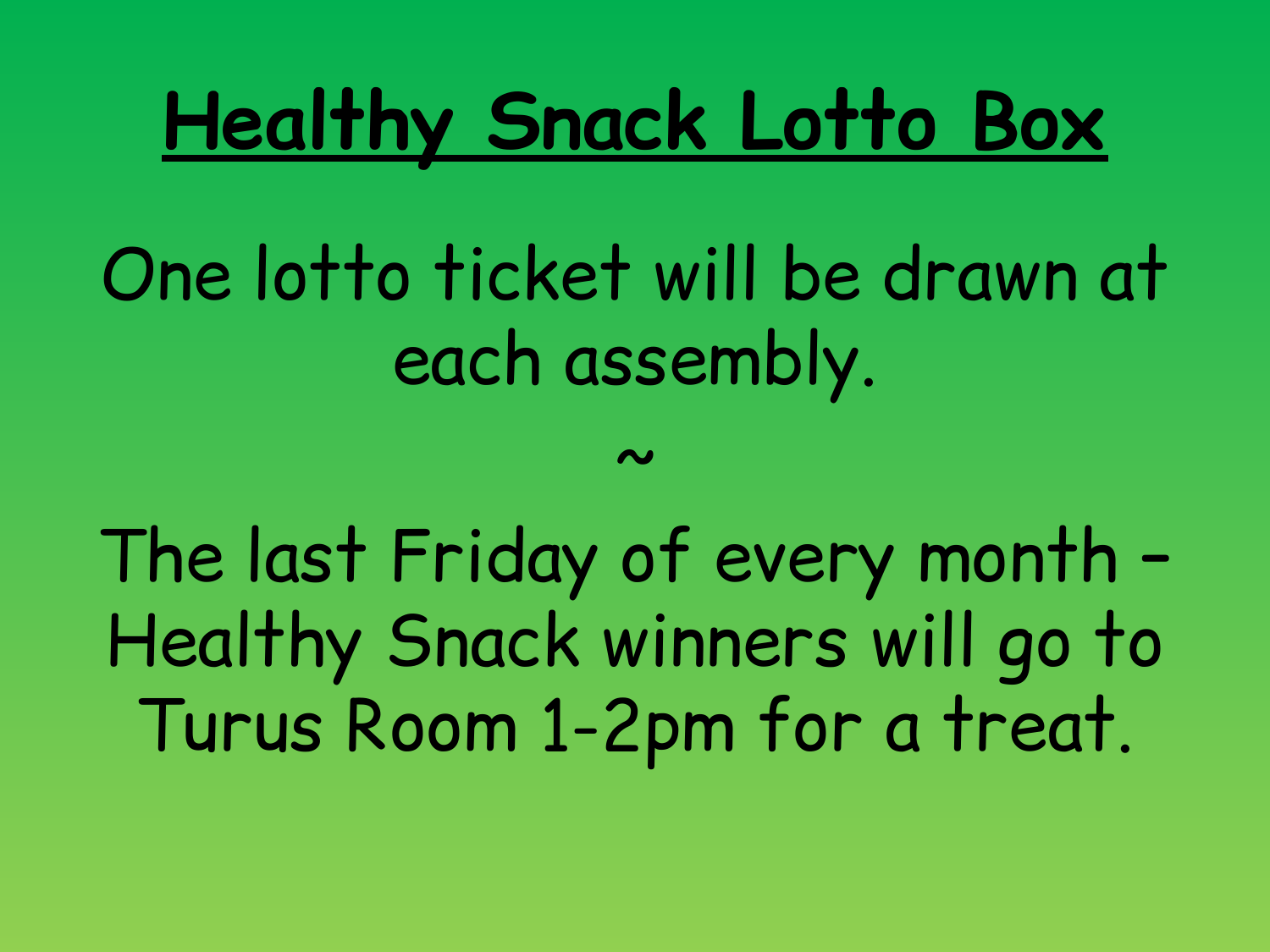

# Healthy Snack Lotto Box
One lotto ticket will be drawn at each assembly.
~
The last Friday of every month – Healthy Snack winners will go to Turus Room 1-2pm for a treat.